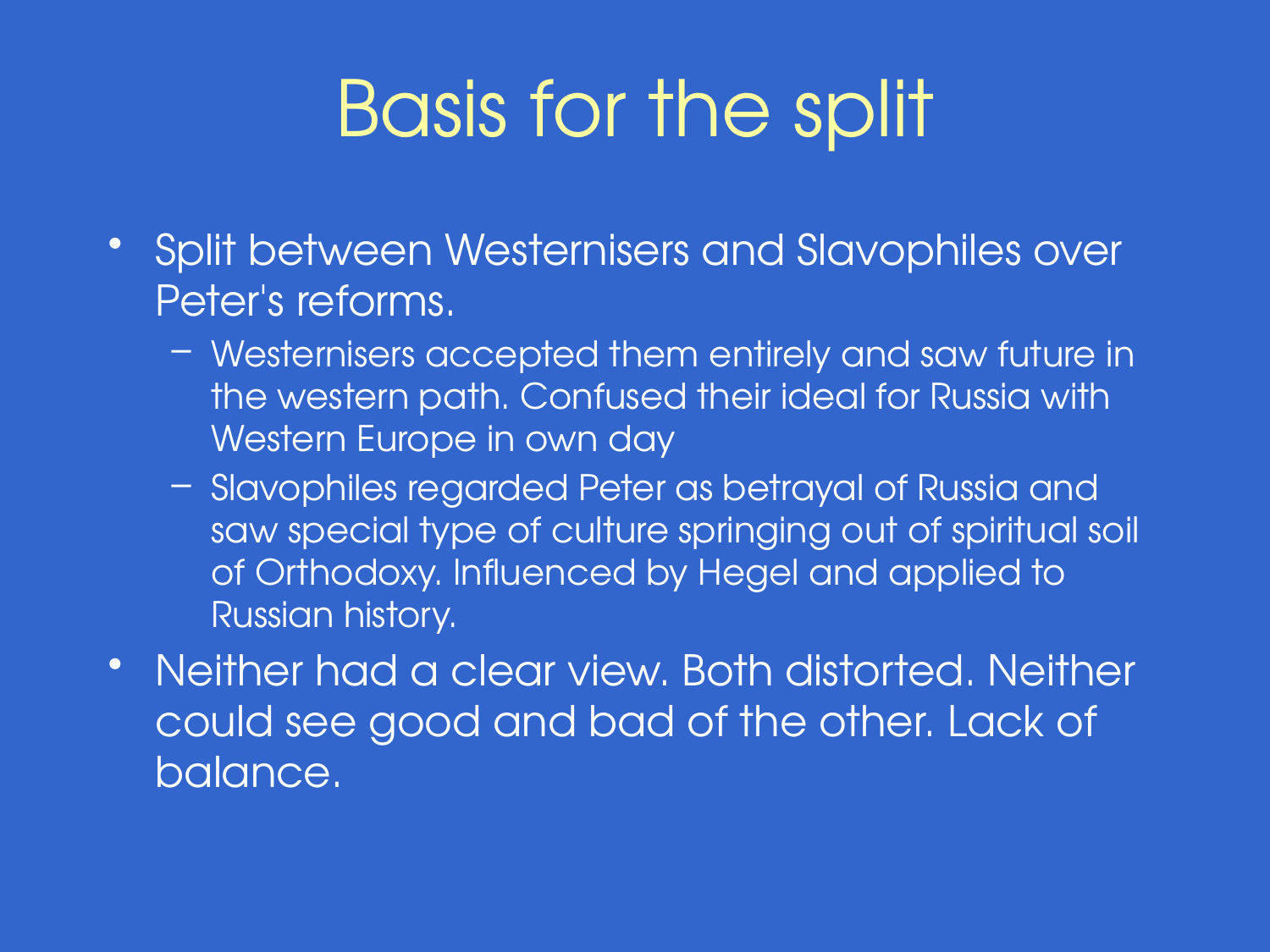

# Basis for the split
Split between Westernisers and Slavophiles over Peter's reforms.
Westernisers accepted them entirely and saw future in the western path. Confused their ideal for Russia with Western Europe in own day
Slavophiles regarded Peter as betrayal of Russia and saw special type of culture springing out of spiritual soil of Orthodoxy. Influenced by Hegel and applied to Russian history.
Neither had a clear view. Both distorted. Neither could see good and bad of the other. Lack of balance.